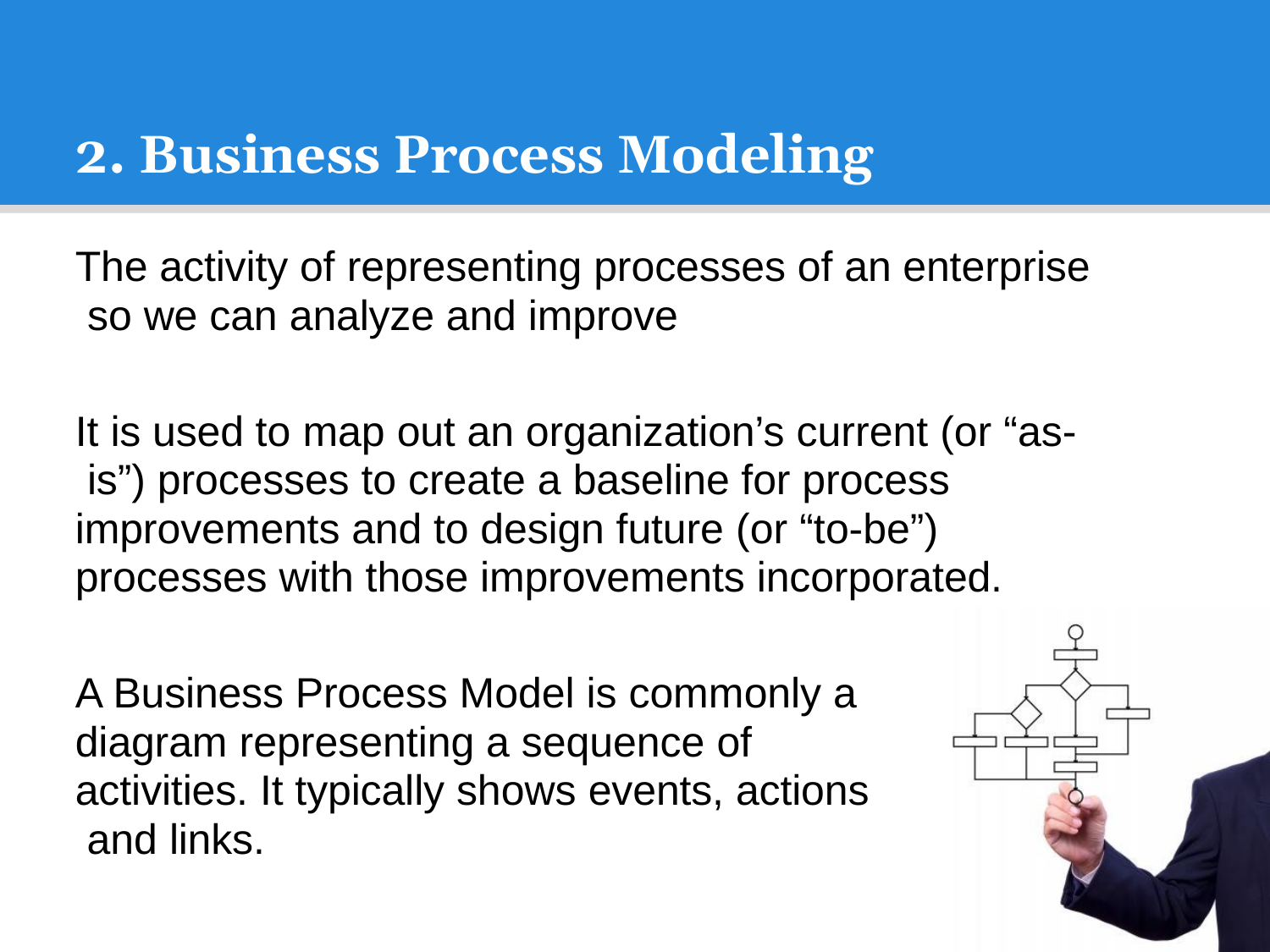

# 2. Business Process Modeling
The activity of representing processes of an enterprise  so we can analyze and improve

It is used to map out an organization’s current (or “as-  is”) processes to create a baseline for process  improvements and to design future (or “to-be”)  processes with those improvements incorporated.

A Business Process Model is commonly a  diagram representing a sequence of  activities. It typically shows events, actions  and links.